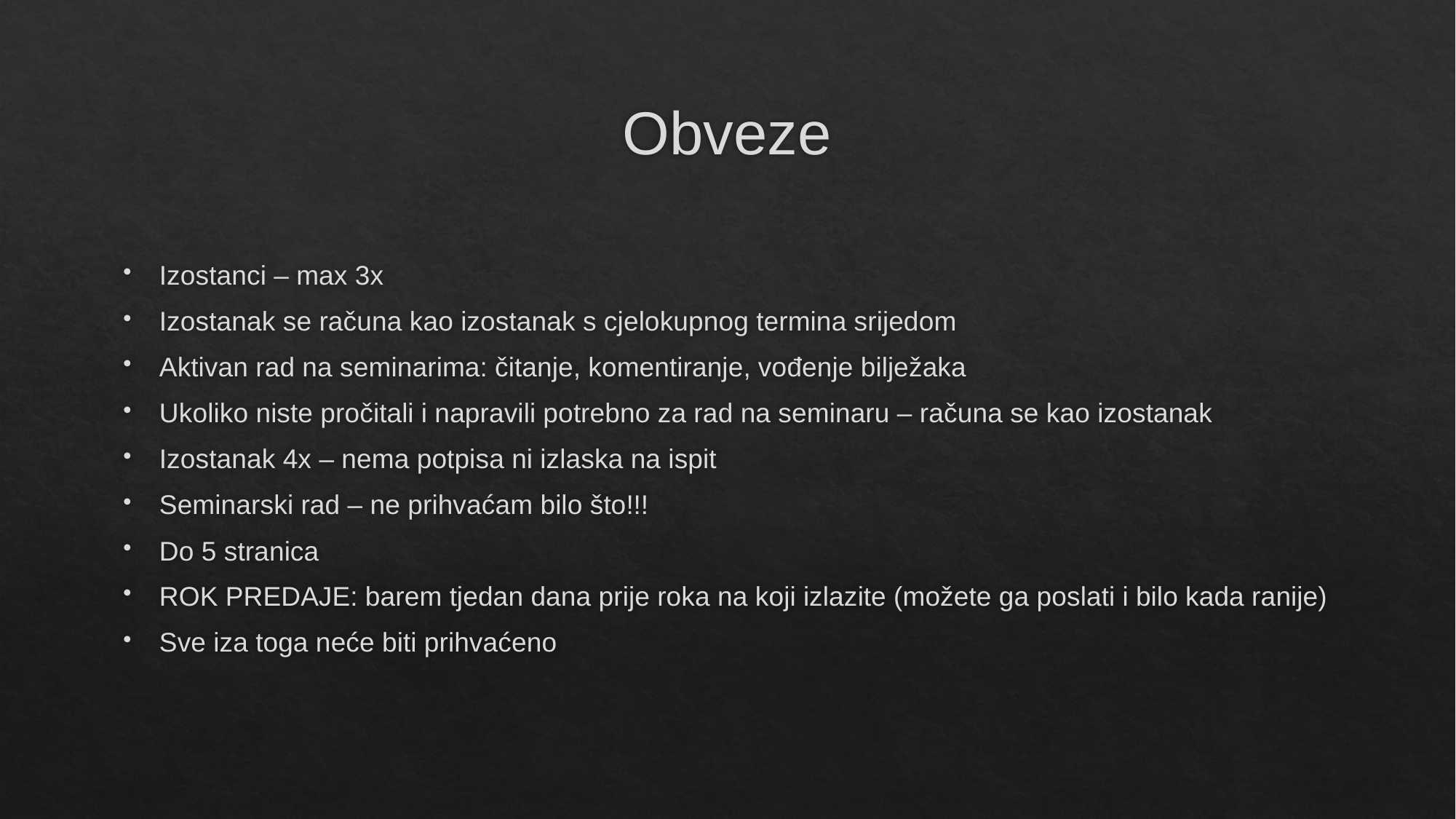

# Obveze

Izostanci – max 3x
Izostanak se računa kao izostanak s cjelokupnog termina srijedom
Aktivan rad na seminarima: čitanje, komentiranje, vođenje bilježaka
Ukoliko niste pročitali i napravili potrebno za rad na seminaru – računa se kao izostanak
Izostanak 4x – nema potpisa ni izlaska na ispit
Seminarski rad – ne prihvaćam bilo što!!!
Do 5 stranica
ROK PREDAJE: barem tjedan dana prije roka na koji izlazite (možete ga poslati i bilo kada ranije)
Sve iza toga neće biti prihvaćeno